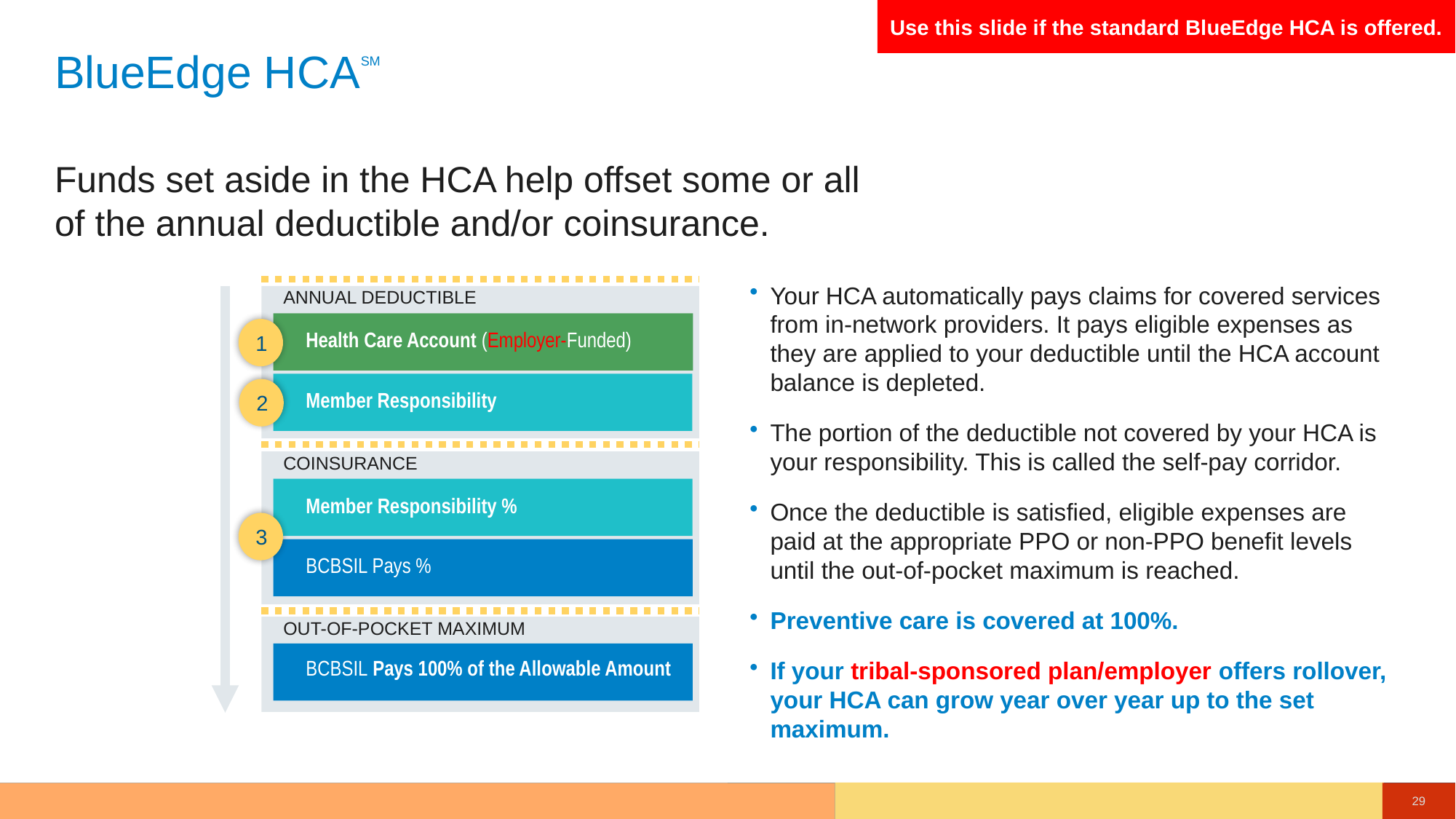

Use this slide if the standard BlueEdge HCA is offered.
# BlueEdge HCASM
SERINA
Funds set aside in the HCA help offset some or all
of the annual deductible and/or coinsurance.
Your HCA automatically pays claims for covered services from in-network providers. It pays eligible expenses as they are applied to your deductible until the HCA account balance is depleted.
The portion of the deductible not covered by your HCA is your responsibility. This is called the self-pay corridor.
Once the deductible is satisfied, eligible expenses are paid at the appropriate PPO or non-PPO benefit levels until the out-of-pocket maximum is reached.
Preventive care is covered at 100%.
If your tribal-sponsored plan/employer offers rollover, your HCA can grow year over year up to the set maximum.
ANNUAL DEDUCTIBLE
Health Care Account (Employer-Funded)
1
Member Responsibility
2
COINSURANCE
Member Responsibility %
3
BCBSIL Pays %
OUT-OF-POCKET MAXIMUM
BCBSIL Pays 100% of the Allowable Amount